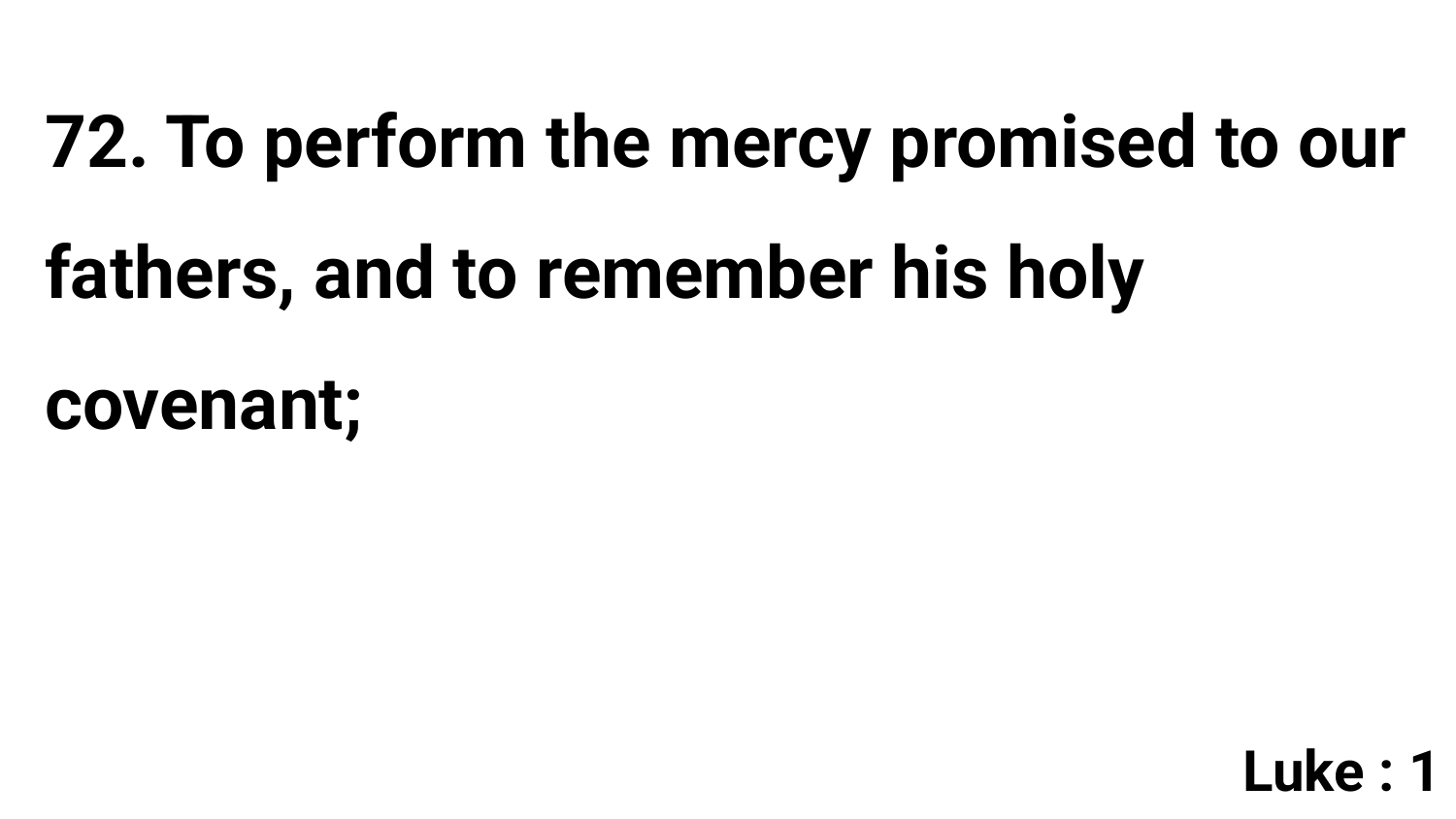

72. To perform the mercy promised to our fathers, and to remember his holy covenant;
Luke : 1